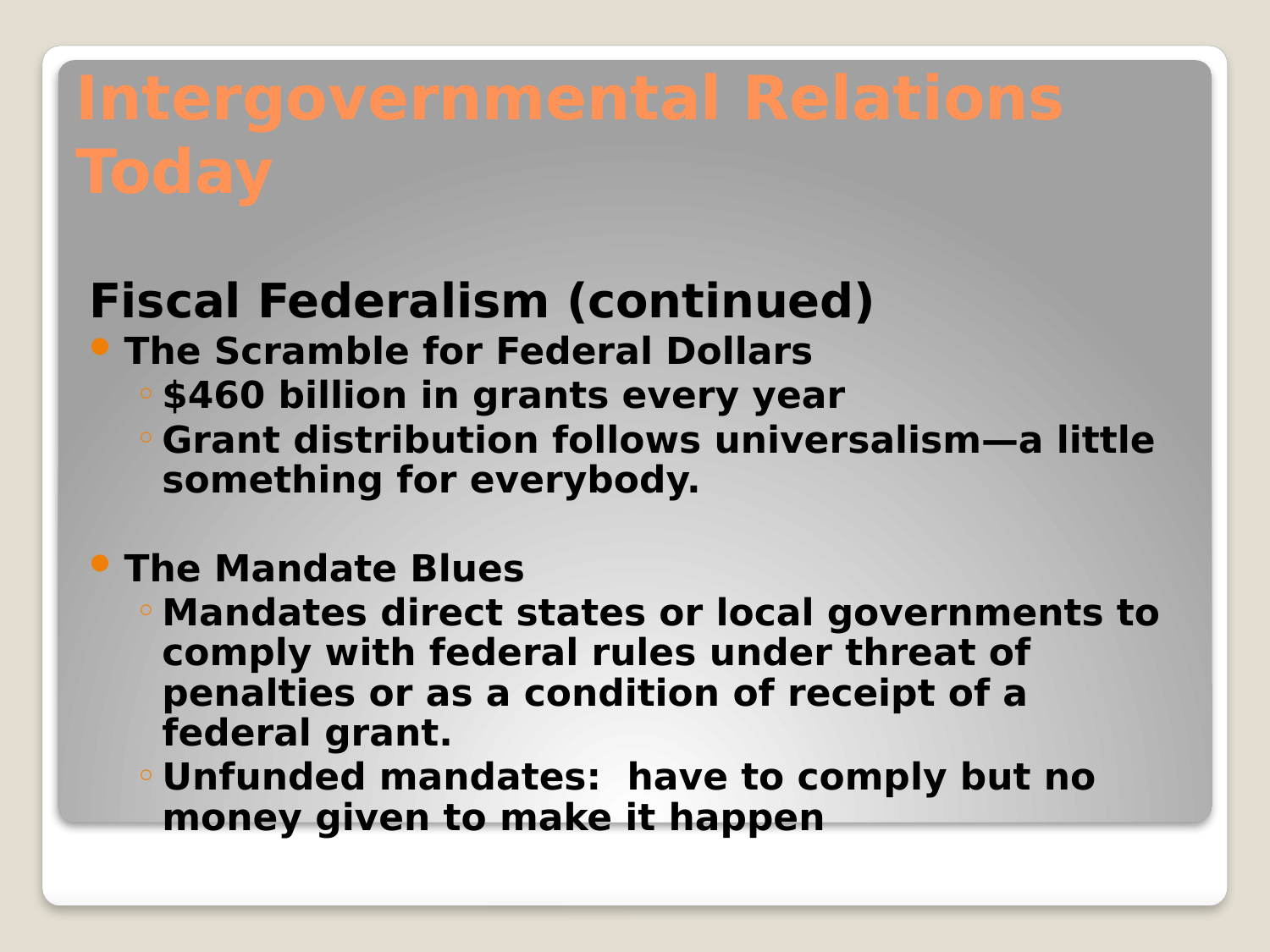

# Intergovernmental Relations Today
Fiscal Federalism (continued)
The Scramble for Federal Dollars
$460 billion in grants every year
Grant distribution follows universalism—a little something for everybody.

The Mandate Blues
Mandates direct states or local governments to comply with federal rules under threat of penalties or as a condition of receipt of a federal grant.
Unfunded mandates:  have to comply but no money given to make it happen